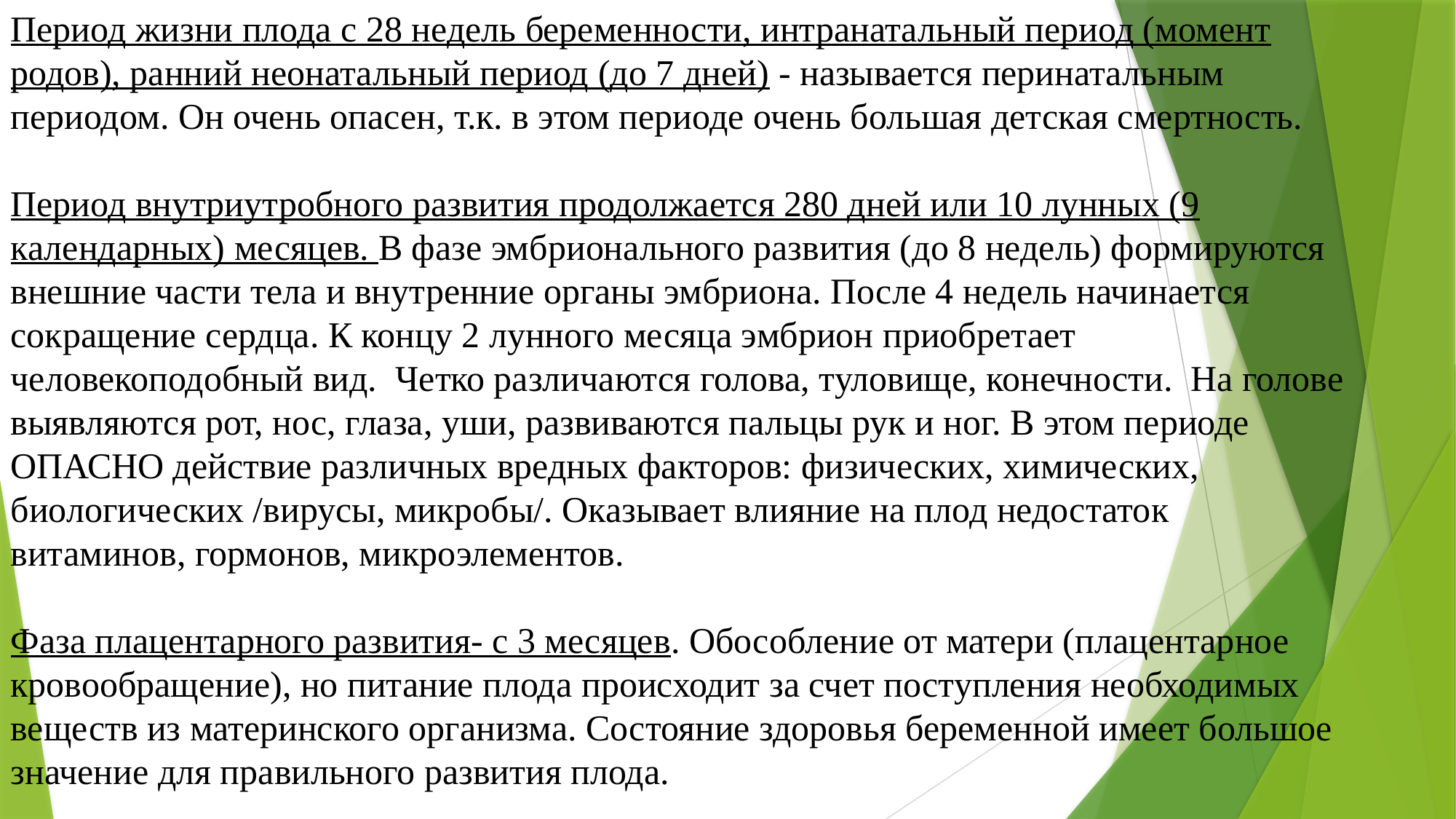

Период жизни плода с 28 недель беременности, интранатальный период (момент родов), ранний неонатальный период (до 7 дней) - называется перинатальным периодом. Он очень опасен, т.к. в этом периоде очень большая детская смертность.

Период внутриутробного развития продолжается 280 дней или 10 лунных (9 календарных) месяцев. В фазе эмбрионального развития (до 8 недель) формируются внешние части тела и внутренние органы эмбриона. После 4 недель начинается сокращение сердца. К концу 2 лунного месяца эмбрион приобретает человекоподобный вид.  Четко различаются голова, туловище, конечности.  На голове выявляются рот, нос, глаза, уши, развиваются пальцы рук и ног. В этом периоде ОПАСНО действие различных вредных факторов: физических, химических, биологических /вирусы, микробы/. Оказывает влияние на плод недостаток витаминов, гормонов, микроэлементов.

Фаза плацентарного развития- с 3 месяцев. Обособление от матери (плацентарное кровообращение), но питание плода происходит за счет поступления необходимых веществ из материнского организма. Состояние здоровья беременной имеет большое значение для правильного развития плода.